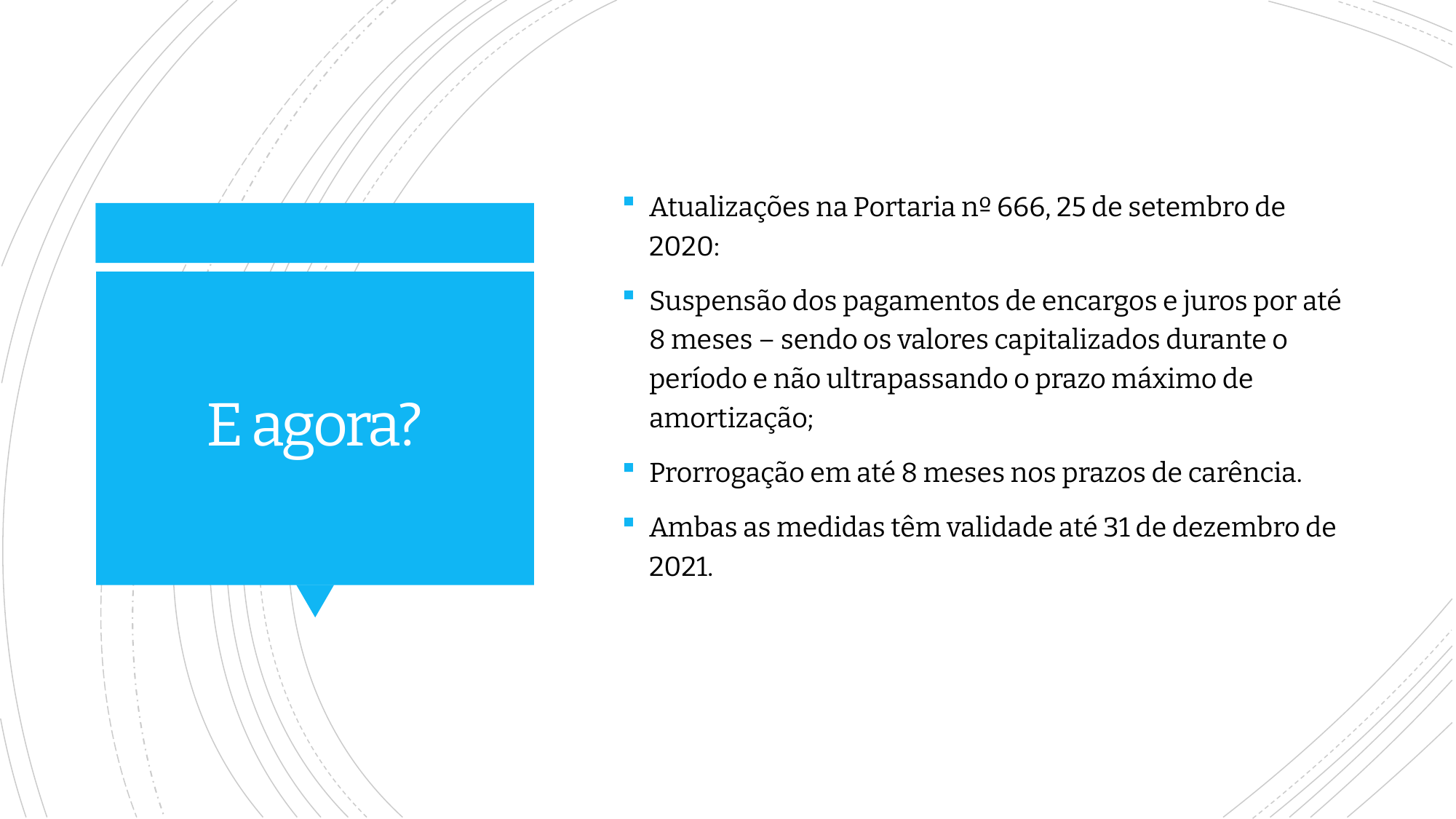

Atualizações na Portaria nº 666, 25 de setembro de 2020:
Suspensão dos pagamentos de encargos e juros por até 8 meses – sendo os valores capitalizados durante o período e não ultrapassando o prazo máximo de amortização;
Prorrogação em até 8 meses nos prazos de carência.
Ambas as medidas têm validade até 31 de dezembro de 2021.

# E agora?